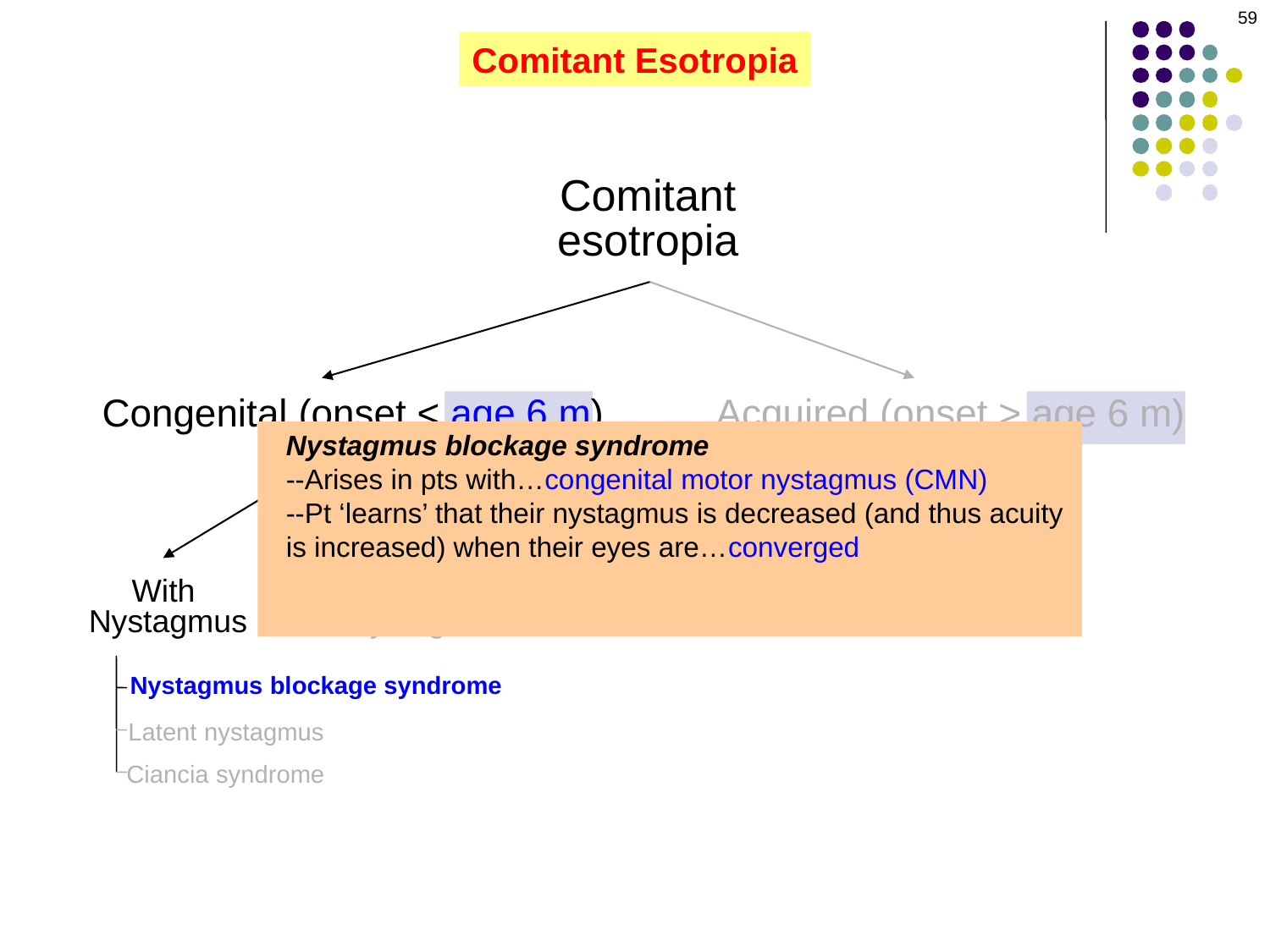

59
Comitant Esotropia
Comitant
esotropia

Congenital (onset < age 6 m)
Acquired (onset > age 6 m)

Nystagmus blockage syndrome
--Arises in pts with…congenital motor nystagmus (CMN)
--Pt ‘learns’ that their nystagmus is decreased (and thus acuity is increased) when their eyes are…converged
--Key exam finding: Pt  ‘eats up’  prism when deviation is being measured

With
Nystagmus
Without
Nystagmus

Nystagmus blockage syndrome

Latent nystagmus

Ciancia syndrome